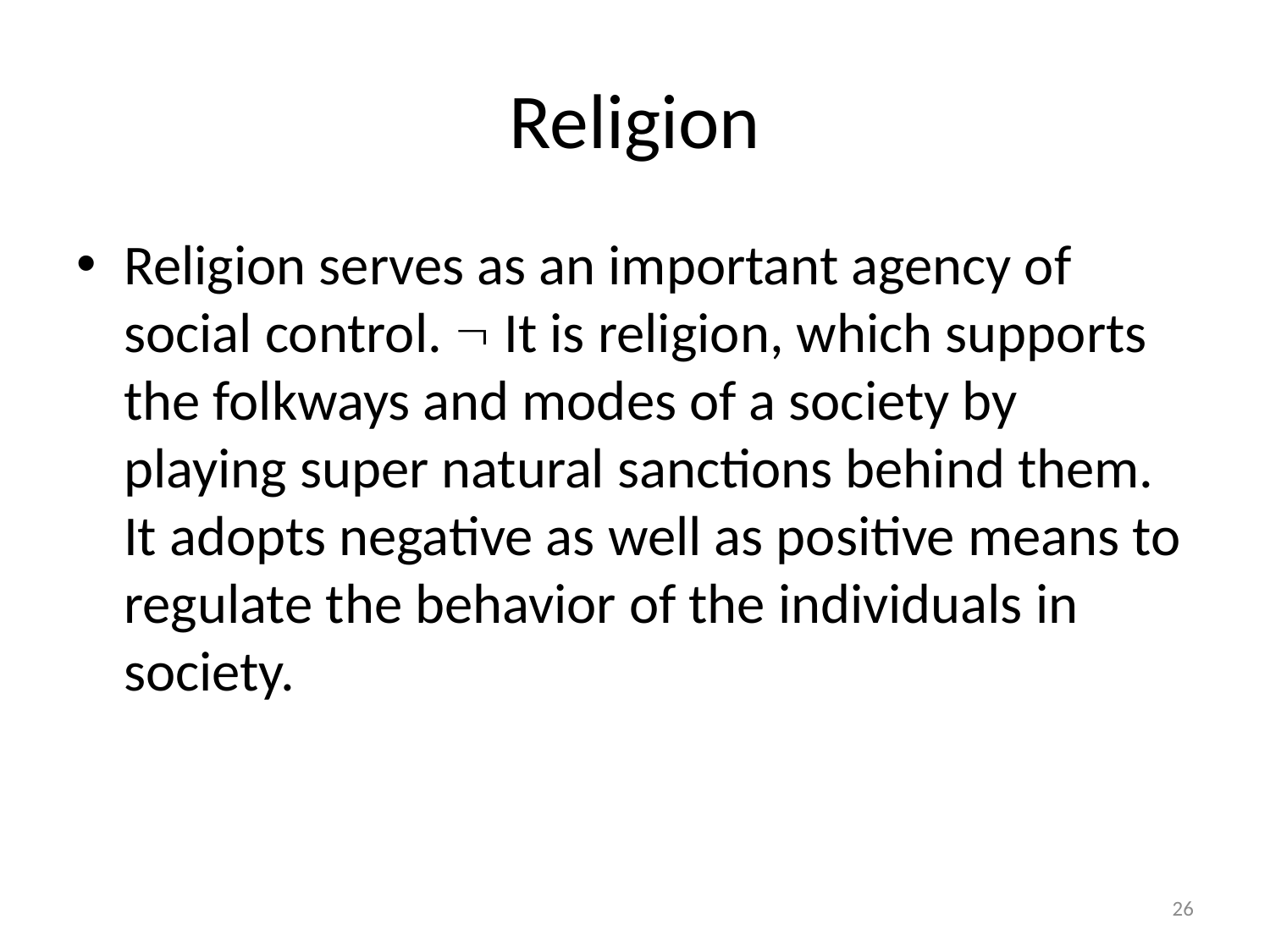

# Religion
Religion serves as an important agency of social control. ¬ It is religion, which supports the folkways and modes of a society by playing super natural sanctions behind them. It adopts negative as well as positive means to regulate the behavior of the individuals in society.

26